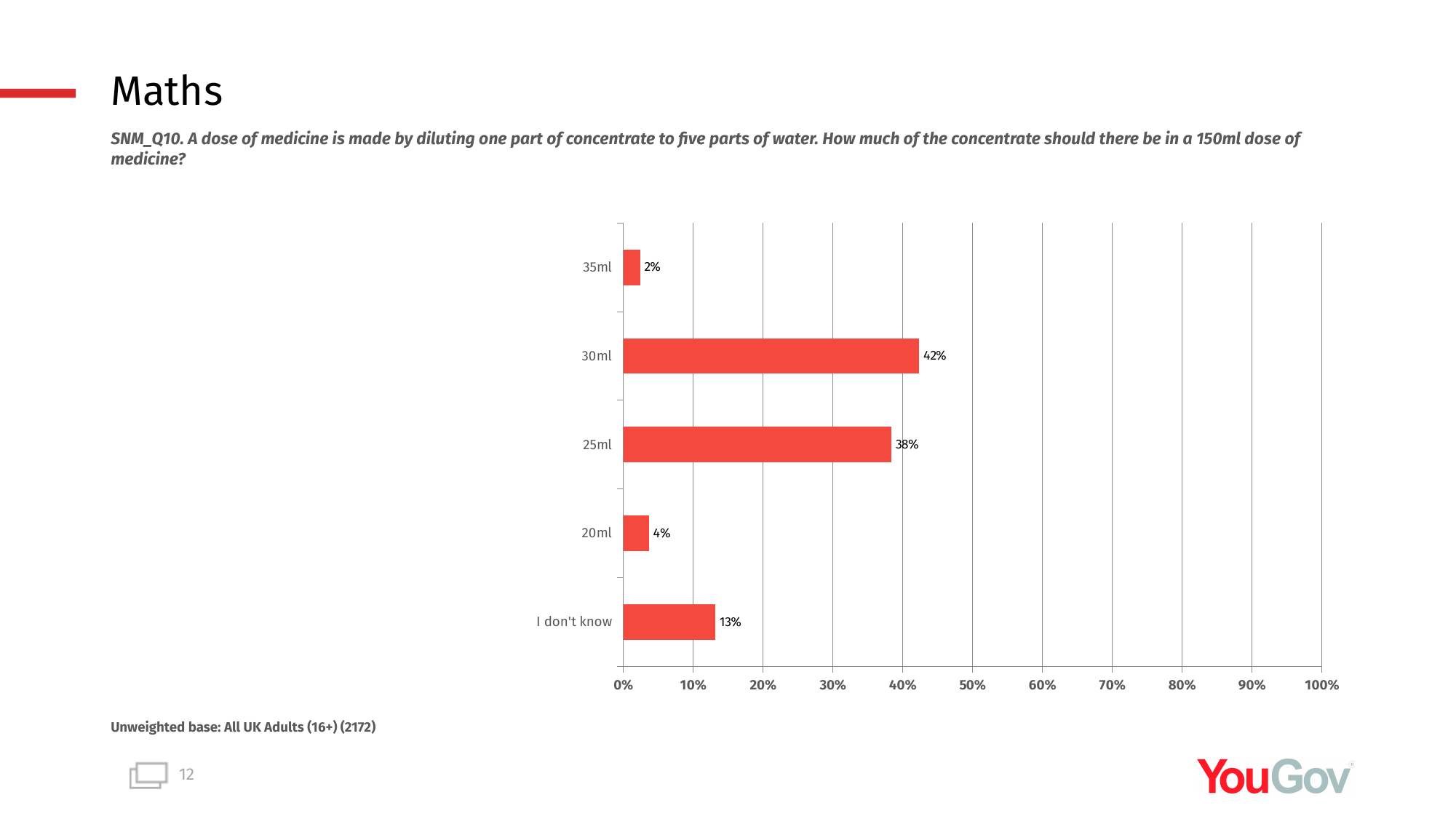

# Maths
SNM_Q10. A dose of medicine is made by diluting one part of concentrate to five parts of water. How much of the concentrate should there be in a 150ml dose of medicine?

### Chart

| Category | Total (n=2172) |
|---|---|
| I don't know | 0.1316 |
| 20ml | 0.0367 |
| 25ml | 0.384 |
| 30ml | 0.4237 |
| 35ml | 0.0241 |
Unweighted base: All UK Adults (16+) (2172)